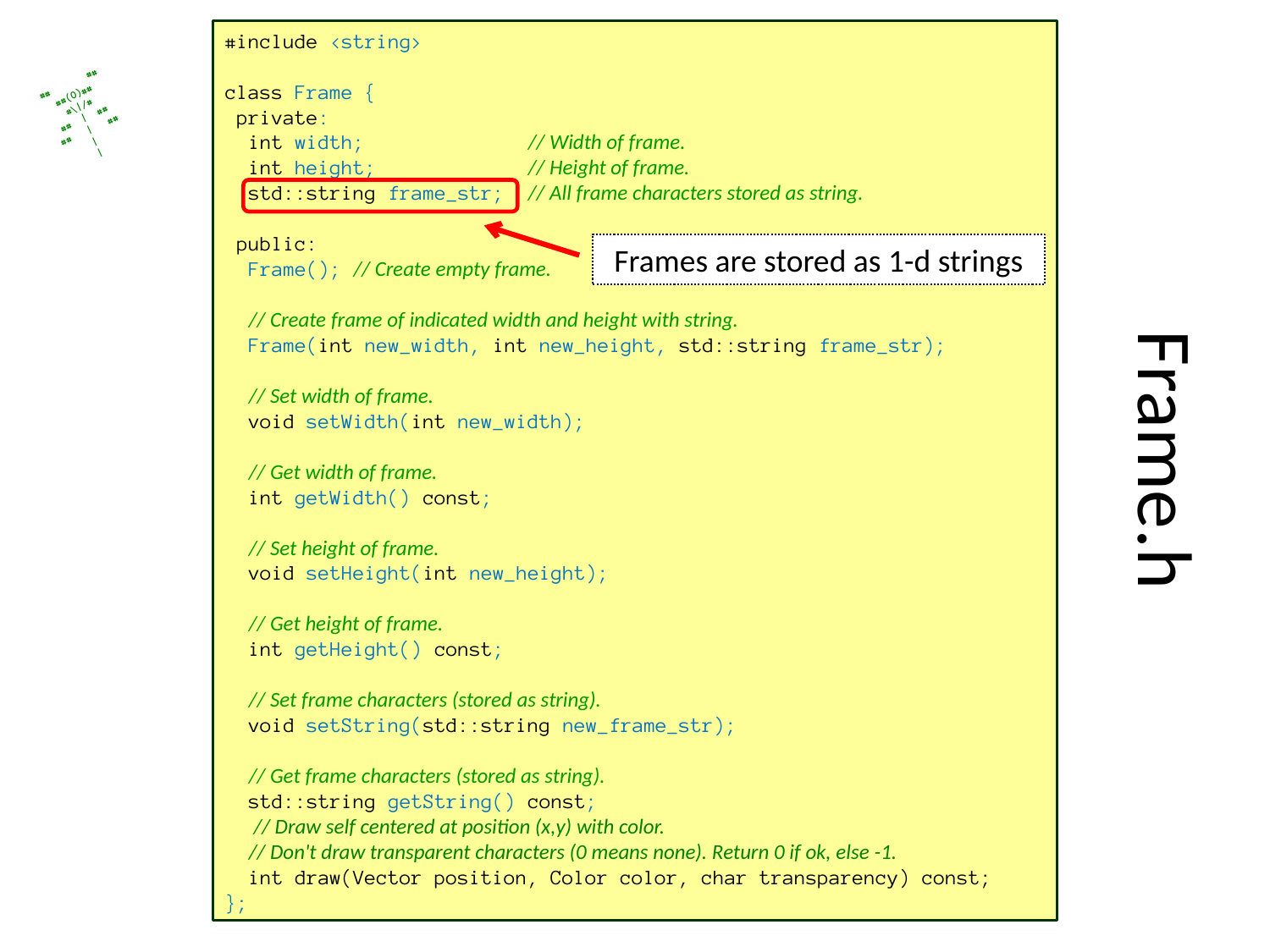

#include <string>

class Frame {
 private:
  int width;              // Width of frame.
  int height;             // Height of frame.
  std::string frame_str;  // All frame characters stored as string.

 public:
  Frame(); // Create empty frame.

  // Create frame of indicated width and height with string.
  Frame(int new_width, int new_height, std::string frame_str);

  // Set width of frame.
  void setWidth(int new_width);

  // Get width of frame.
  int getWidth() const;

  // Set height of frame.
  void setHeight(int new_height);

  // Get height of frame.
  int getHeight() const;

  // Set frame characters (stored as string).
  void setString(std::string new_frame_str);

  // Get frame characters (stored as string).
  std::string getString() const;
   // Draw self centered at position (x,y) with color.
  // Don't draw transparent characters (0 means none). Return 0 if ok, else -1.
  int draw(Vector position, Color color, char transparency) const;
};

Frames are stored as 1-d strings
# Frame.h